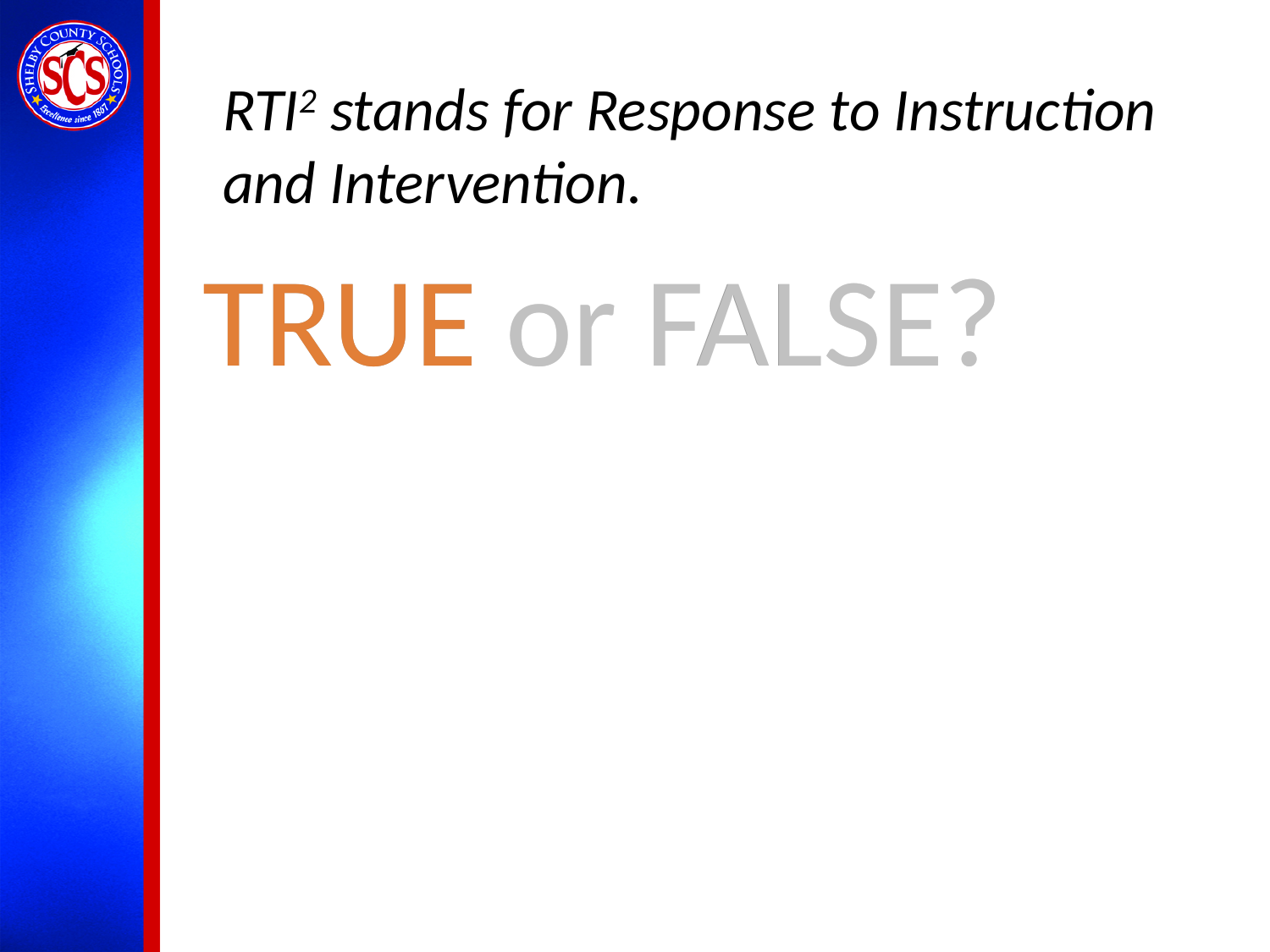

# RTI2 stands for Response to Instruction and Intervention.